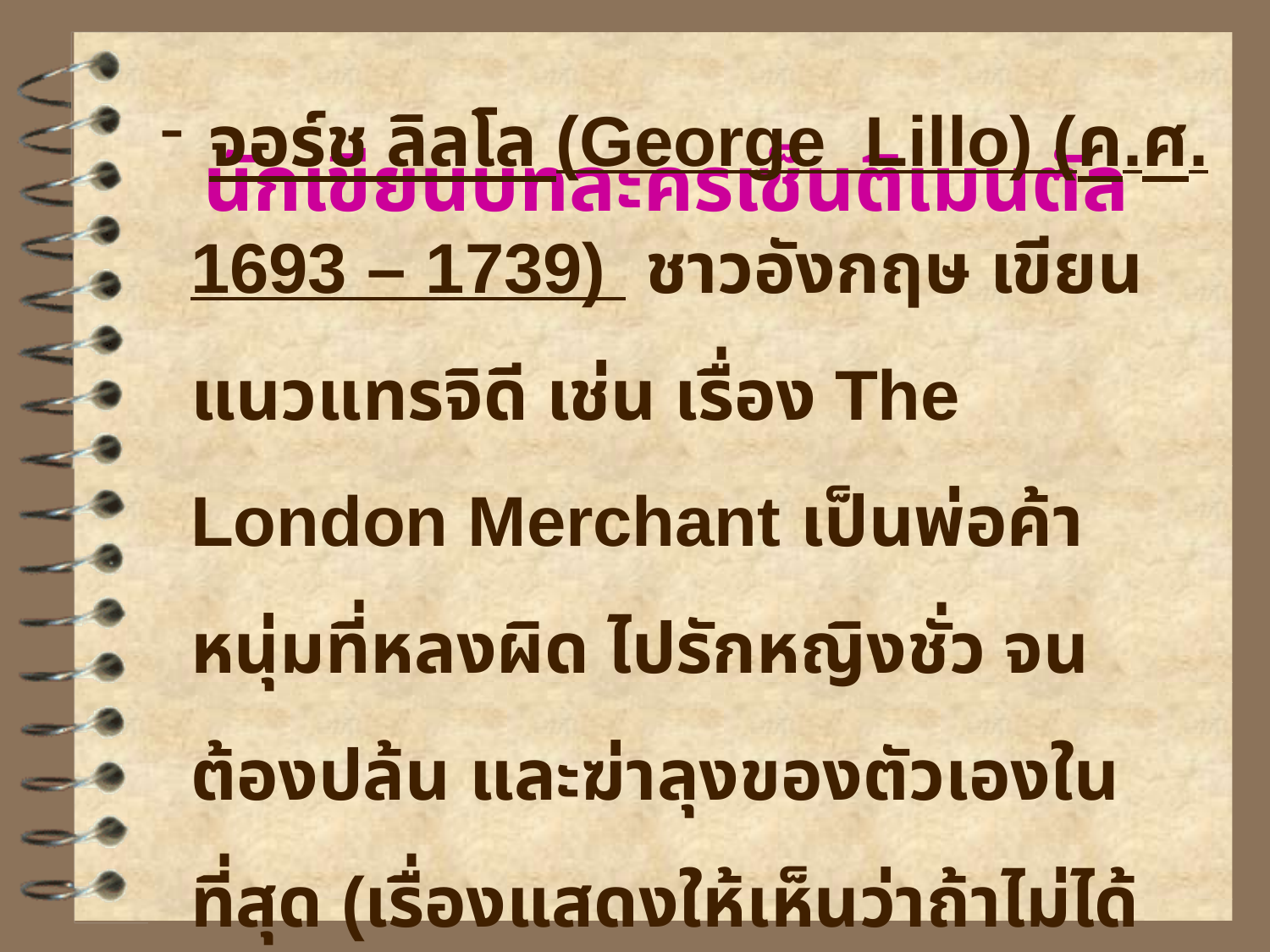

# นักเขียนบทละครเซ็นติเมนตัล
 จอร์ช ลิลโล (George  Lillo) (ค.ศ. 1693 – 1739)  ชาวอังกฤษ เขียนแนวแทรจิดี เช่น เรื่อง The  London Merchant เป็นพ่อค้าหนุ่มที่หลงผิด ไปรักหญิงชั่ว จนต้องปล้น และฆ่าลุงของตัวเองในที่สุด (เรื่องแสดงให้เห็นว่าถ้าไม่ได้หลงผิดคงไม่เป็นเรื่อง)